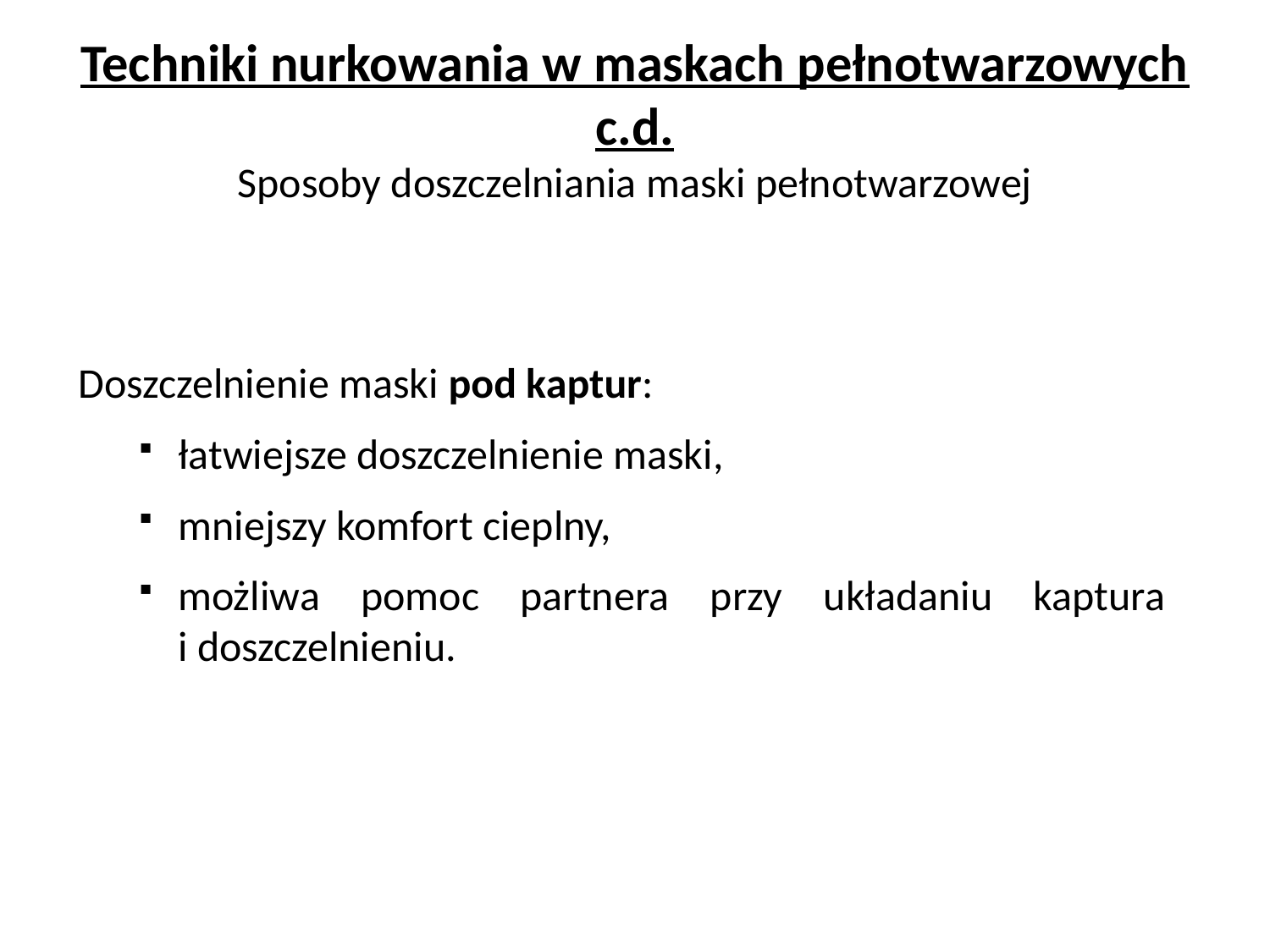

# Techniki nurkowania w maskach pełnotwarzowych c.d. Sposoby doszczelniania maski pełnotwarzowej
Doszczelnienie maski pod kaptur:
łatwiejsze doszczelnienie maski,
mniejszy komfort cieplny,
możliwa pomoc partnera przy układaniu kaptura
i doszczelnieniu.